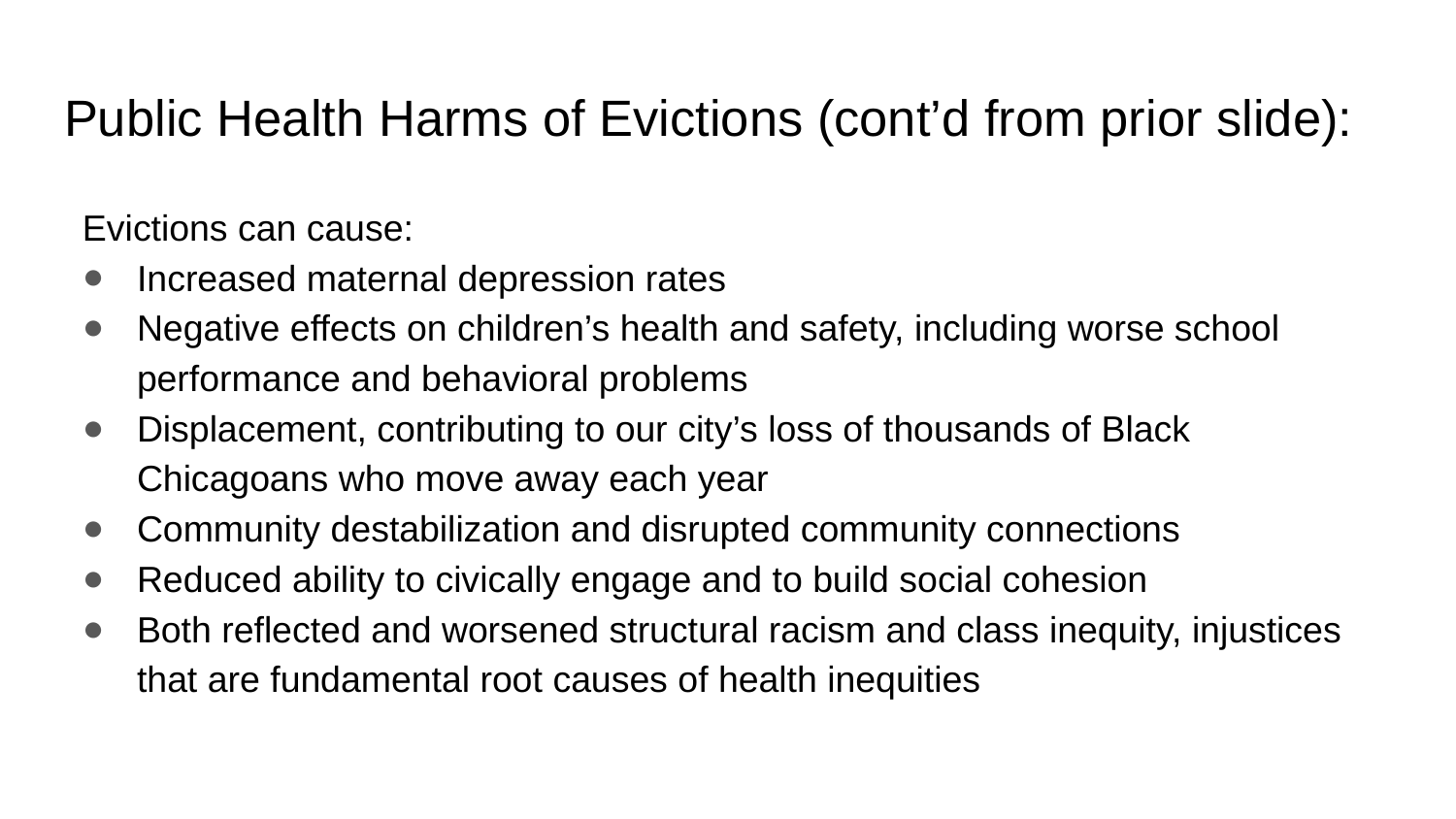

# Public Health Harms of Evictions (cont’d from prior slide):
Evictions can cause:
Increased maternal depression rates
Negative effects on children’s health and safety, including worse school performance and behavioral problems
Displacement, contributing to our city’s loss of thousands of Black Chicagoans who move away each year
Community destabilization and disrupted community connections
Reduced ability to civically engage and to build social cohesion
Both reflected and worsened structural racism and class inequity, injustices that are fundamental root causes of health inequities